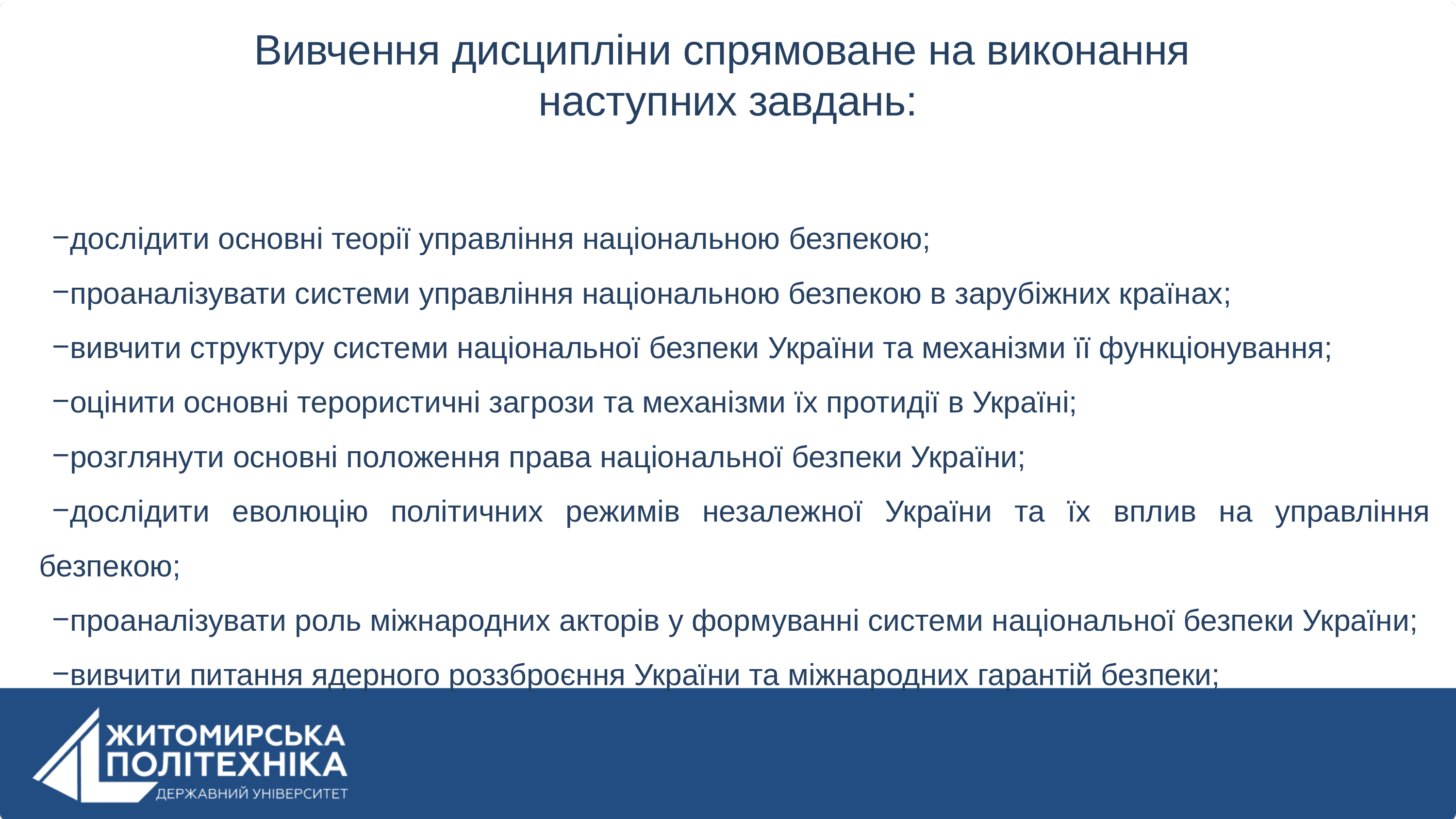

Вивчення дисципліни спрямоване на виконання
наступних завдань:

дослідити основні теорії управління національною безпекою;
проаналізувати системи управління національною безпекою в зарубіжних країнах;
вивчити структуру системи національної безпеки України та механізми її функціонування;
оцінити основні терористичні загрози та механізми їх протидії в Україні;
розглянути основні положення права національної безпеки України;
дослідити еволюцію політичних режимів незалежної України та їх вплив на управління безпекою;
проаналізувати роль міжнародних акторів у формуванні системи національної безпеки України;
вивчити питання ядерного роззброєння України та міжнародних гарантій безпеки;